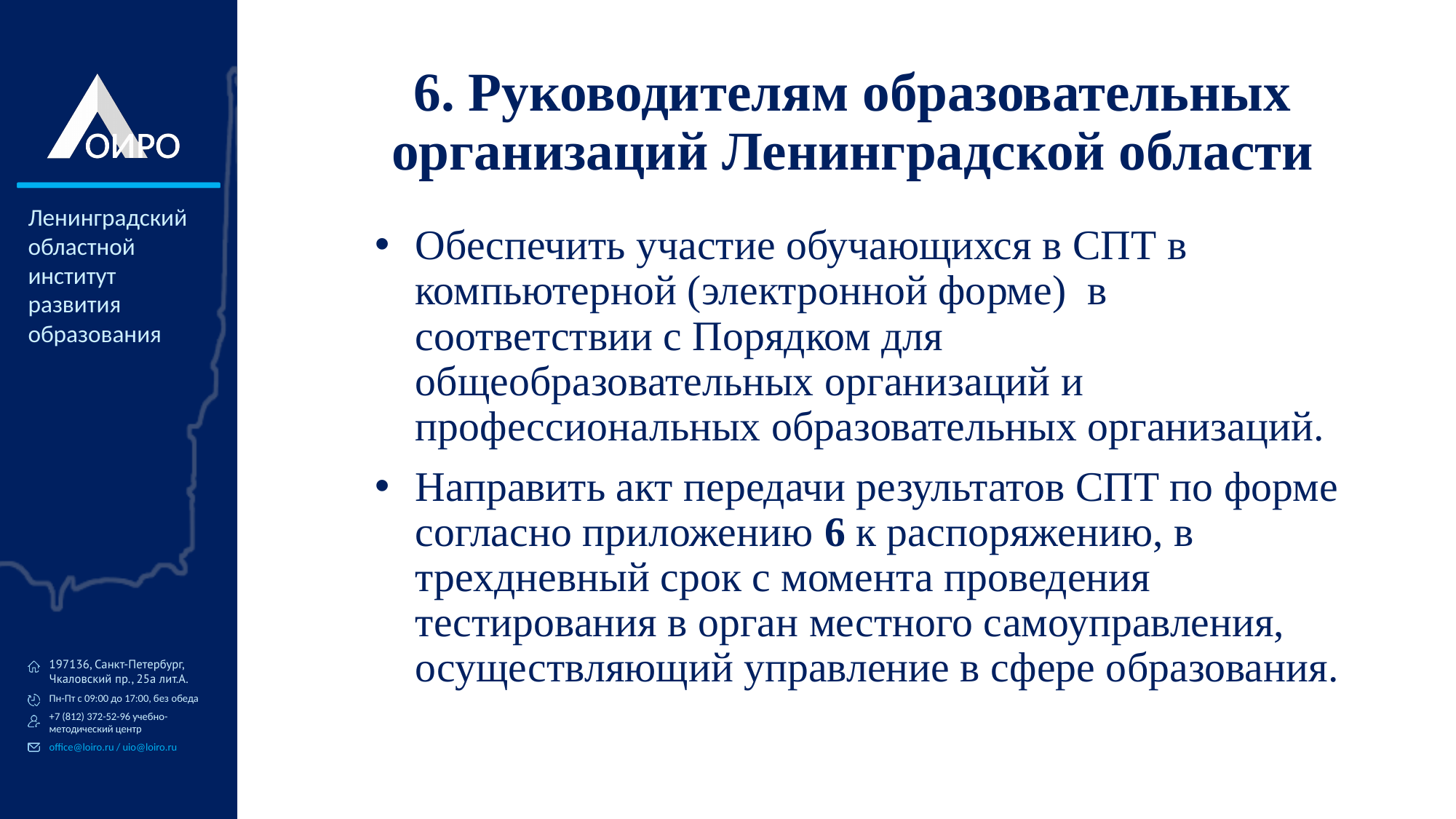

# 6. Руководителям образовательных организаций Ленинградской области
Обеспечить участие обучающихся в СПТ в компьютерной (электронной форме)  в соответствии с Порядком для общеобразовательных организаций и профессиональных образовательных организаций.
Направить акт передачи результатов СПТ по форме согласно приложению 6 к распоряжению, в трехдневный срок с момента проведения тестирования в орган местного самоуправления, осуществляющий управление в сфере образования.